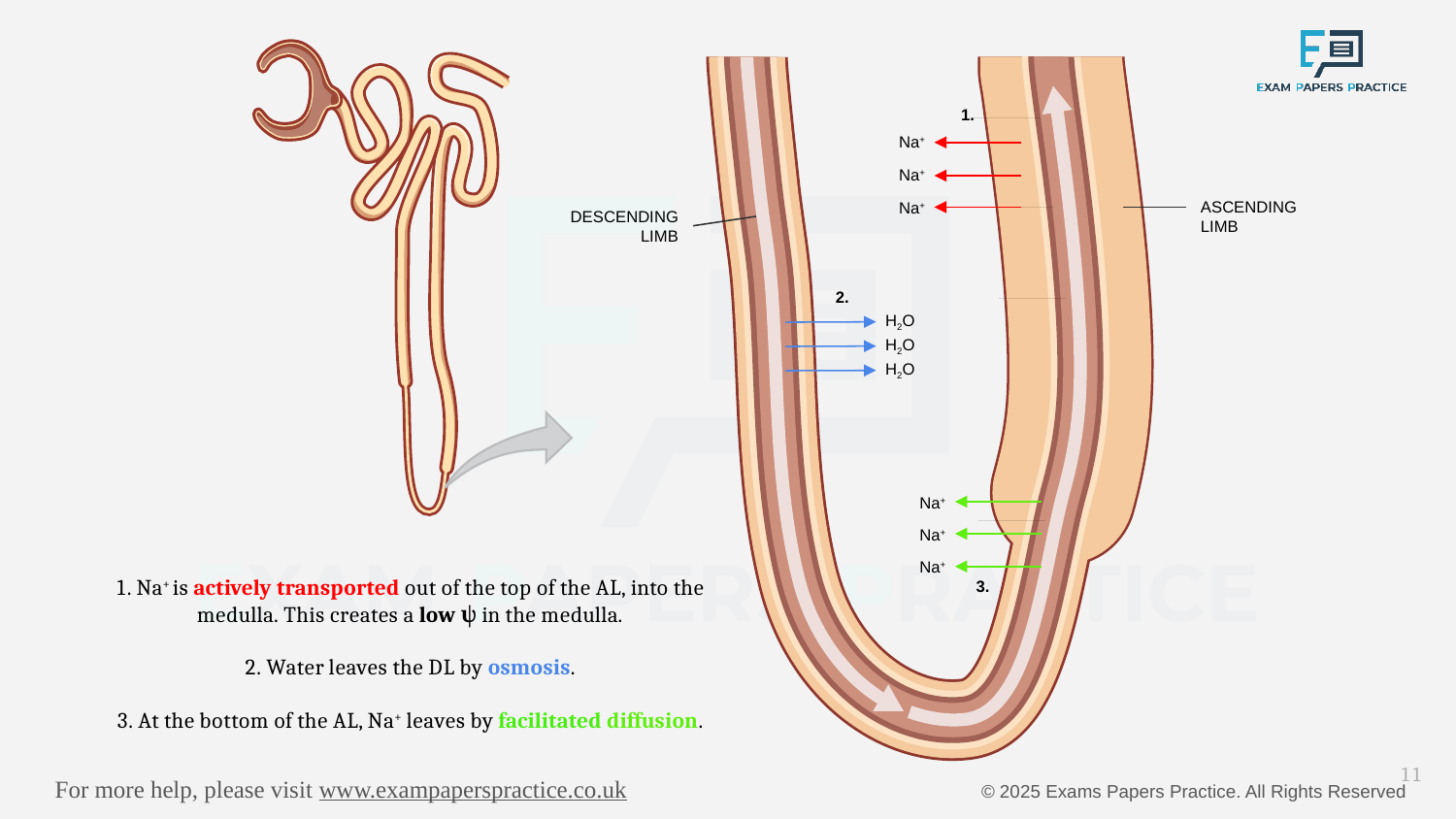

1.

Na+
Na+
ASCENDING LIMB
Na+
DESCENDING LIMB

2.

H2O
H2O
H2O
Na+
Na+

Na+
1. Na+ is actively transported out of the top of the AL, into the medulla. This creates a low ψ in the medulla.

2. Water leaves the DL by osmosis.

3. At the bottom of the AL, Na+ leaves by facilitated diffusion.
3.

11